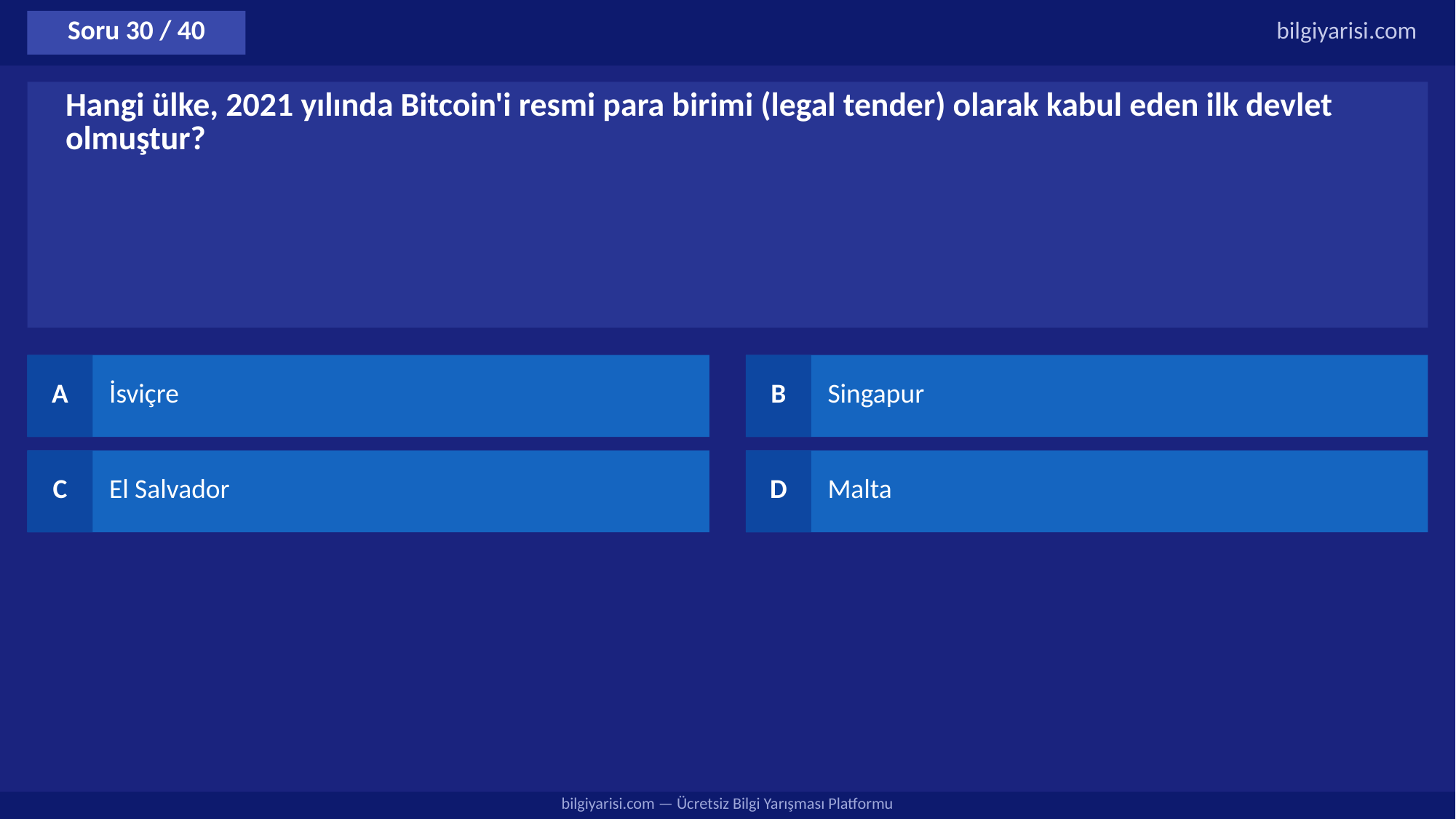

Soru 30 / 40
bilgiyarisi.com

Hangi ülke, 2021 yılında Bitcoin'i resmi para birimi (legal tender) olarak kabul eden ilk devlet olmuştur?

A
İsviçre

B
Singapur

C
El Salvador

D
Malta
bilgiyarisi.com — Ücretsiz Bilgi Yarışması Platformu